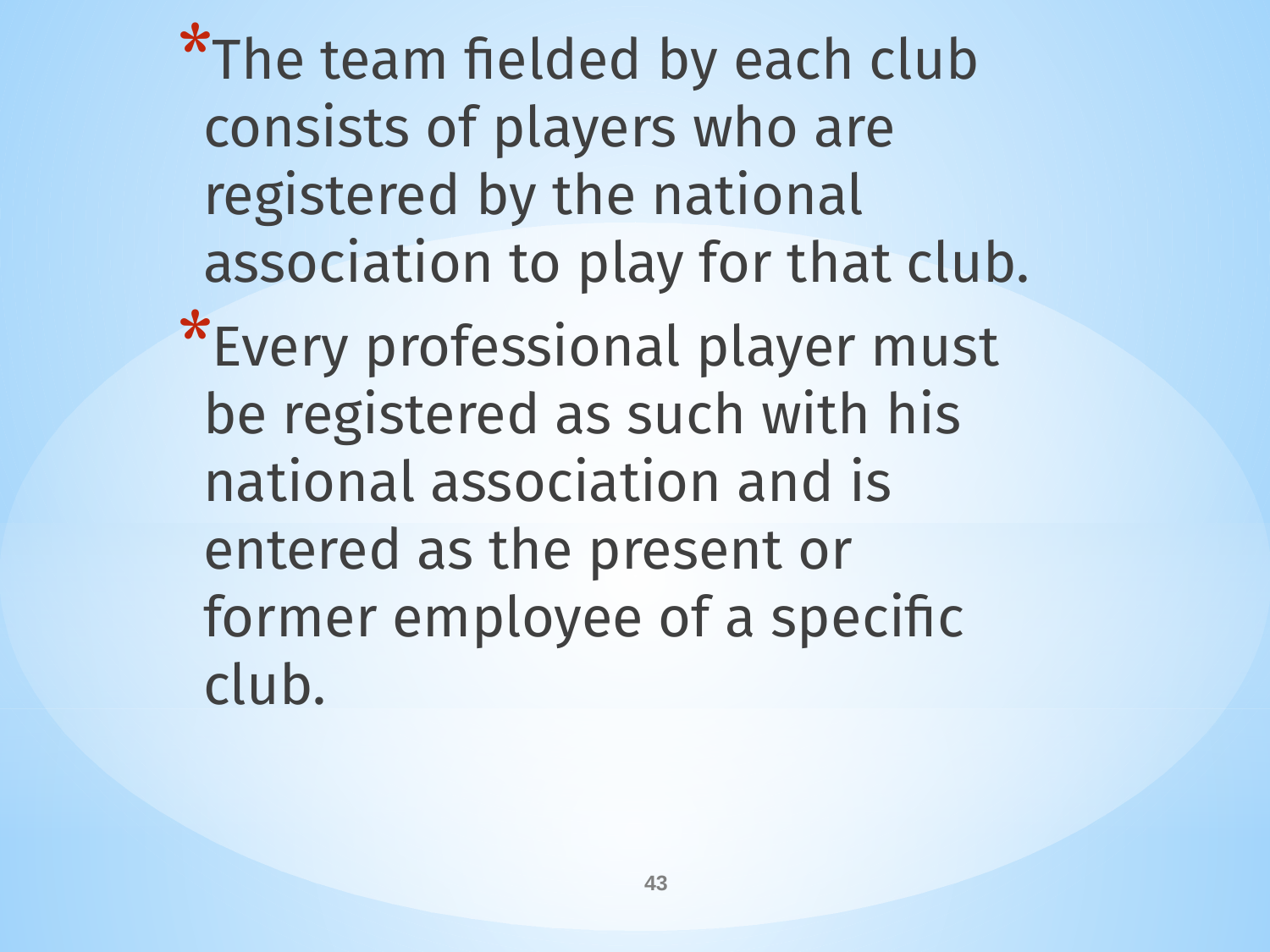

The team fielded by each club consists of players who are registered by the national association to play for that club.
Every professional player must be registered as such with his national association and is entered as the present or former employee of a specific club.

#
43